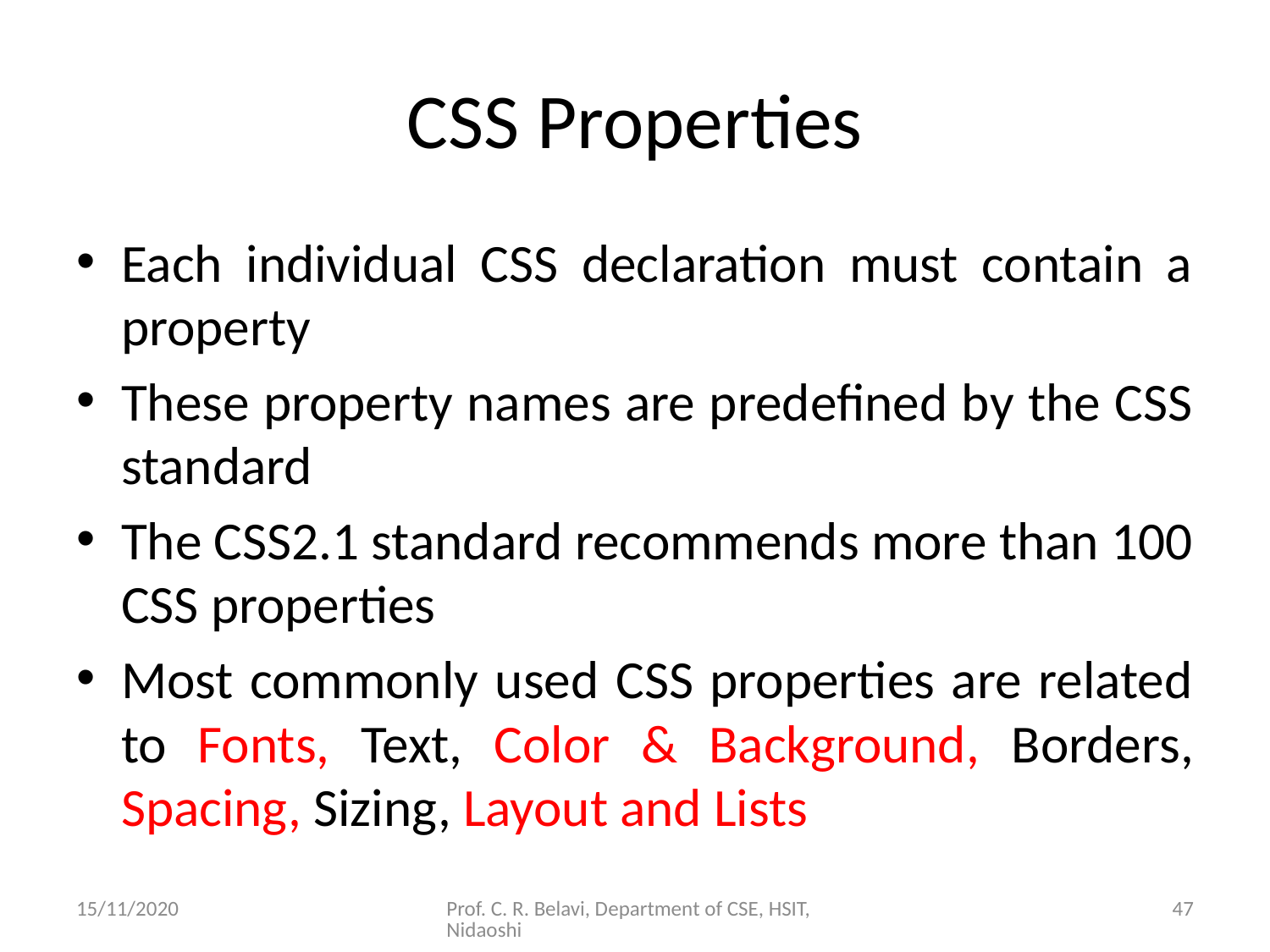

# CSS Properties
Each individual CSS declaration must contain a property
These property names are predefined by the CSS standard
The CSS2.1 standard recommends more than 100 CSS properties
Most commonly used CSS properties are related to Fonts, Text, Color & Background, Borders, Spacing, Sizing, Layout and Lists

15/11/2020
Prof. C. R. Belavi, Department of CSE, HSIT, Nidaoshi
47